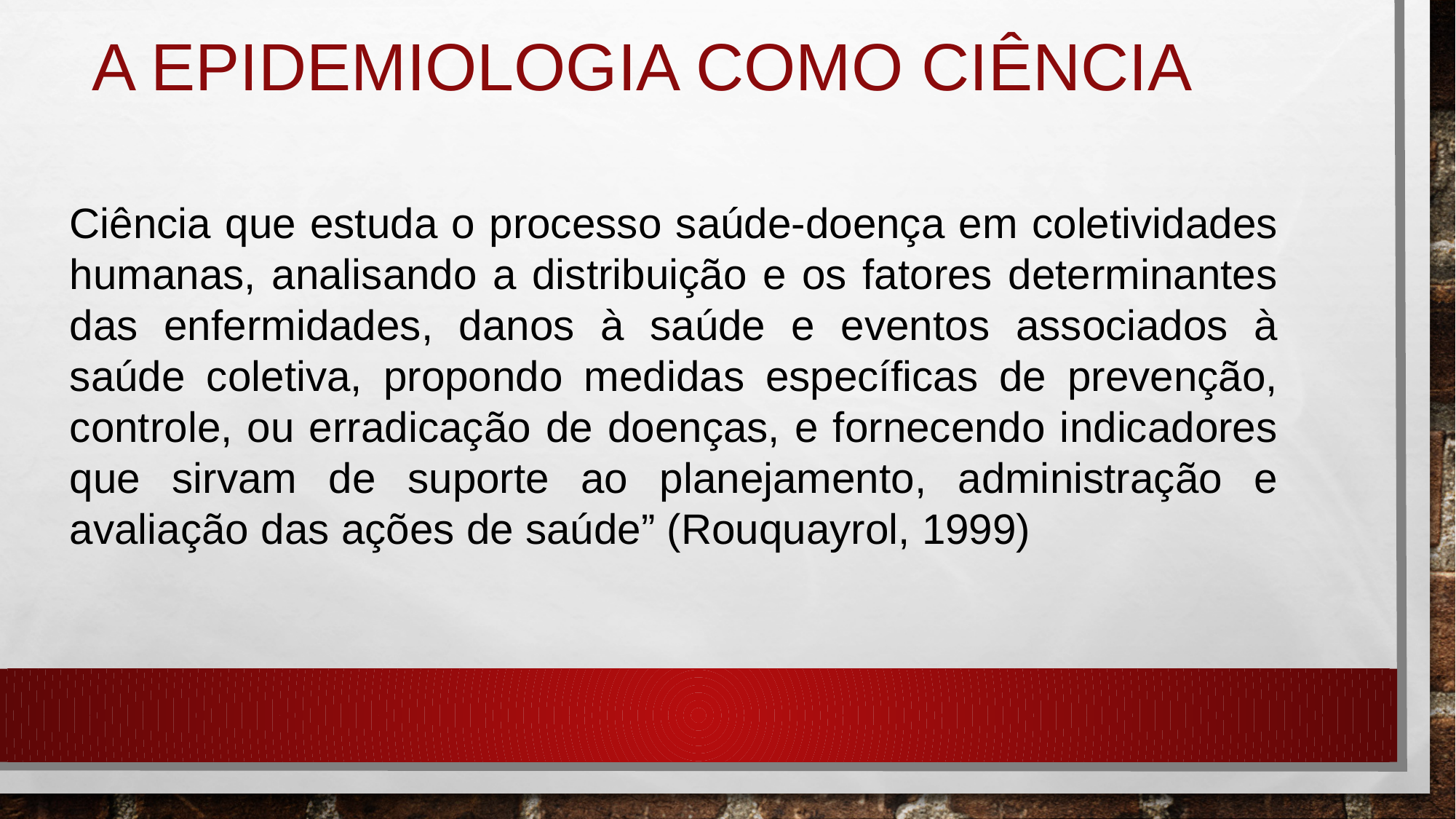

# A Epidemiologia como ciência
Ciência que estuda o processo saúde-doença em coletividades humanas, analisando a distribuição e os fatores determinantes das enfermidades, danos à saúde e eventos associados à saúde coletiva, propondo medidas específicas de prevenção, controle, ou erradicação de doenças, e fornecendo indicadores que sirvam de suporte ao planejamento, administração e avaliação das ações de saúde” (Rouquayrol, 1999)